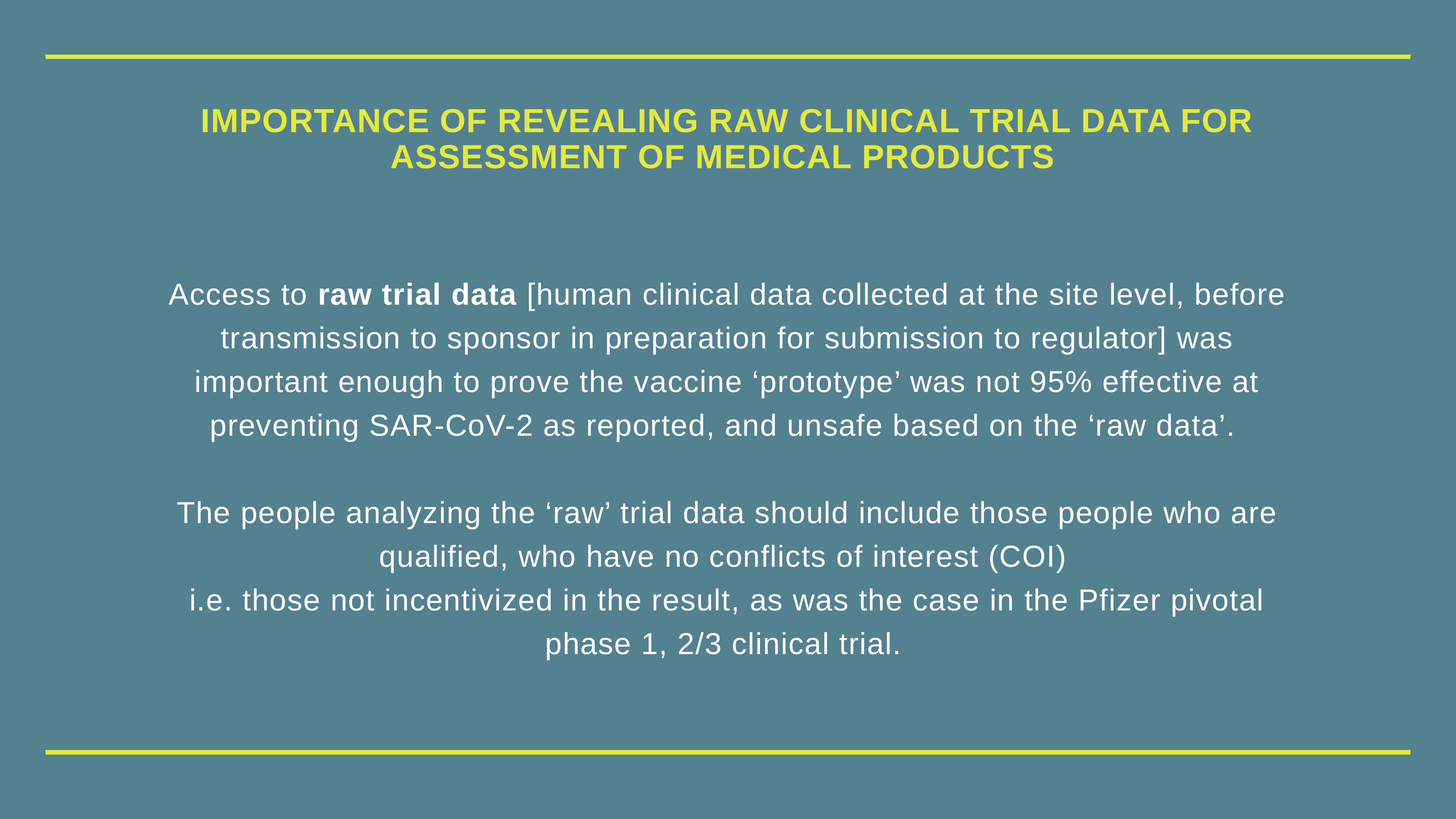

# importance of revealing raw clinical trial data for assessment of medical products
Access to raw trial data [human clinical data collected at the site level, before transmission to sponsor in preparation for submission to regulator] was important enough to prove the vaccine ‘prototype’ was not 95% effective at preventing SAR-CoV-2 as reported, and unsafe based on the ‘raw data’.

The people analyzing the ‘raw’ trial data should include those people who are qualified, who have no conflicts of interest (COI)
i.e. those not incentivized in the result, as was the case in the Pfizer pivotal phase 1, 2/3 clinical trial.